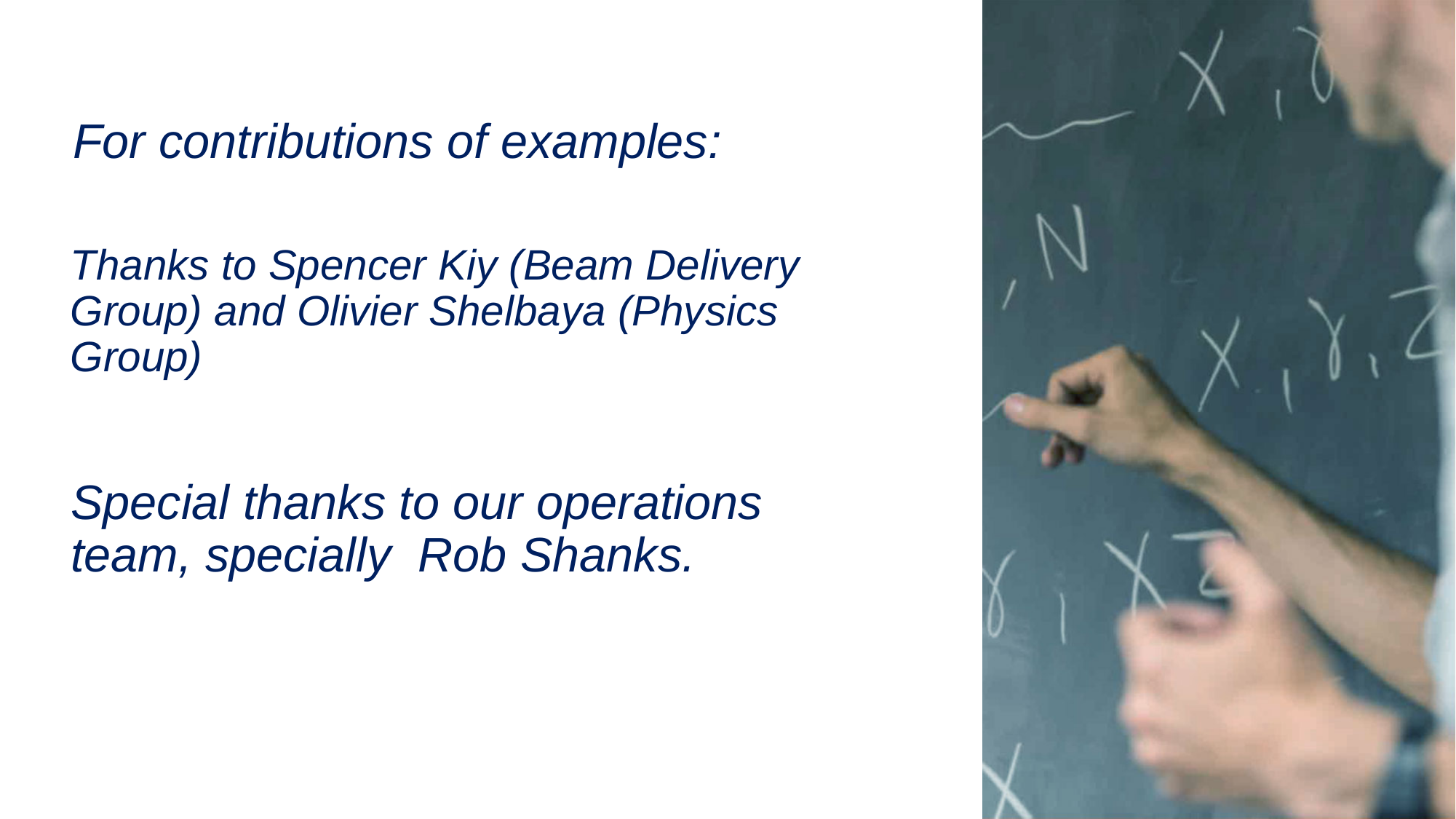

For contributions of examples:

Thanks to Spencer Kiy (Beam Delivery Group) and Olivier Shelbaya (Physics Group)
Special thanks to our operations team, specially  Rob Shanks.